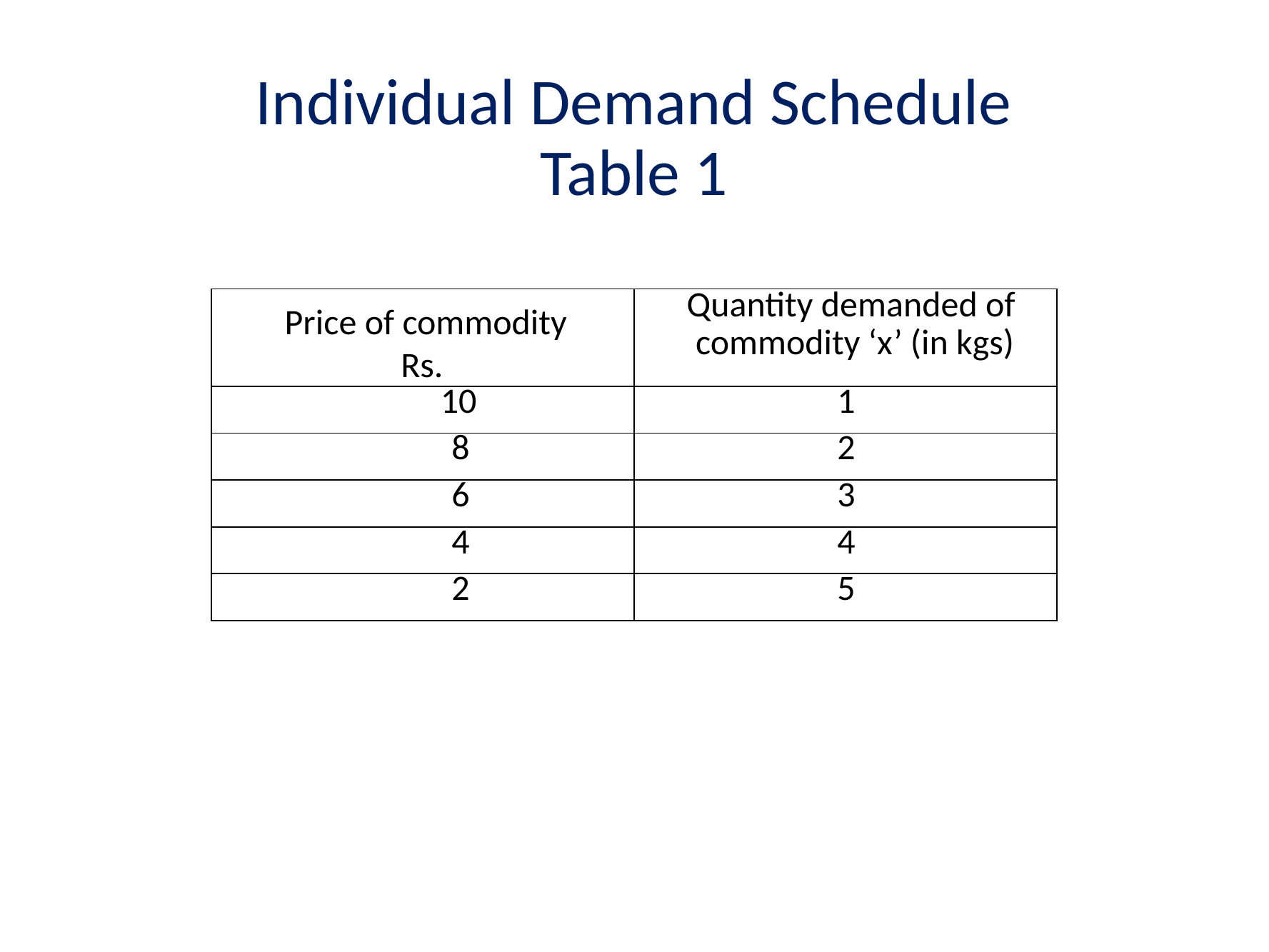

# Individual Demand Schedule Table 1
| Price of commodity Rs. | Quantity demanded of commodity ‘x’ (in kgs) |
| --- | --- |
| 10 | 1 |
| 8 | 2 |
| 6 | 3 |
| 4 | 4 |
| 2 | 5 |